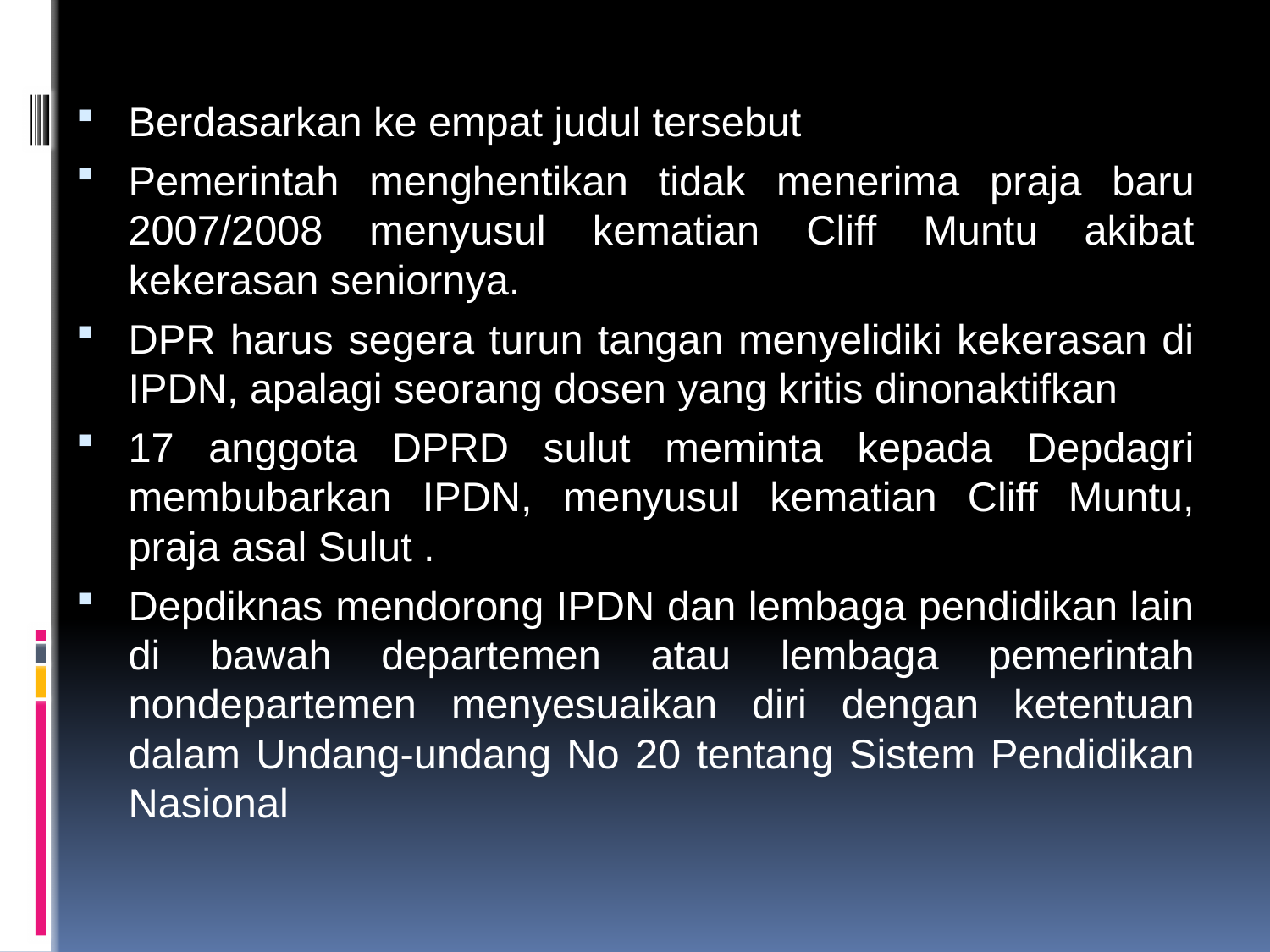

Berdasarkan ke empat judul tersebut
Pemerintah menghentikan tidak menerima praja baru 2007/2008 menyusul kematian Cliff Muntu akibat kekerasan seniornya.
DPR harus segera turun tangan menyelidiki kekerasan di IPDN, apalagi seorang dosen yang kritis dinonaktifkan
17 anggota DPRD sulut meminta kepada Depdagri membubarkan IPDN, menyusul kematian Cliff Muntu, praja asal Sulut .
Depdiknas mendorong IPDN dan lembaga pendidikan lain di bawah departemen atau lembaga pemerintah nondepartemen menyesuaikan diri dengan ketentuan dalam Undang-undang No 20 tentang Sistem Pendidikan Nasional